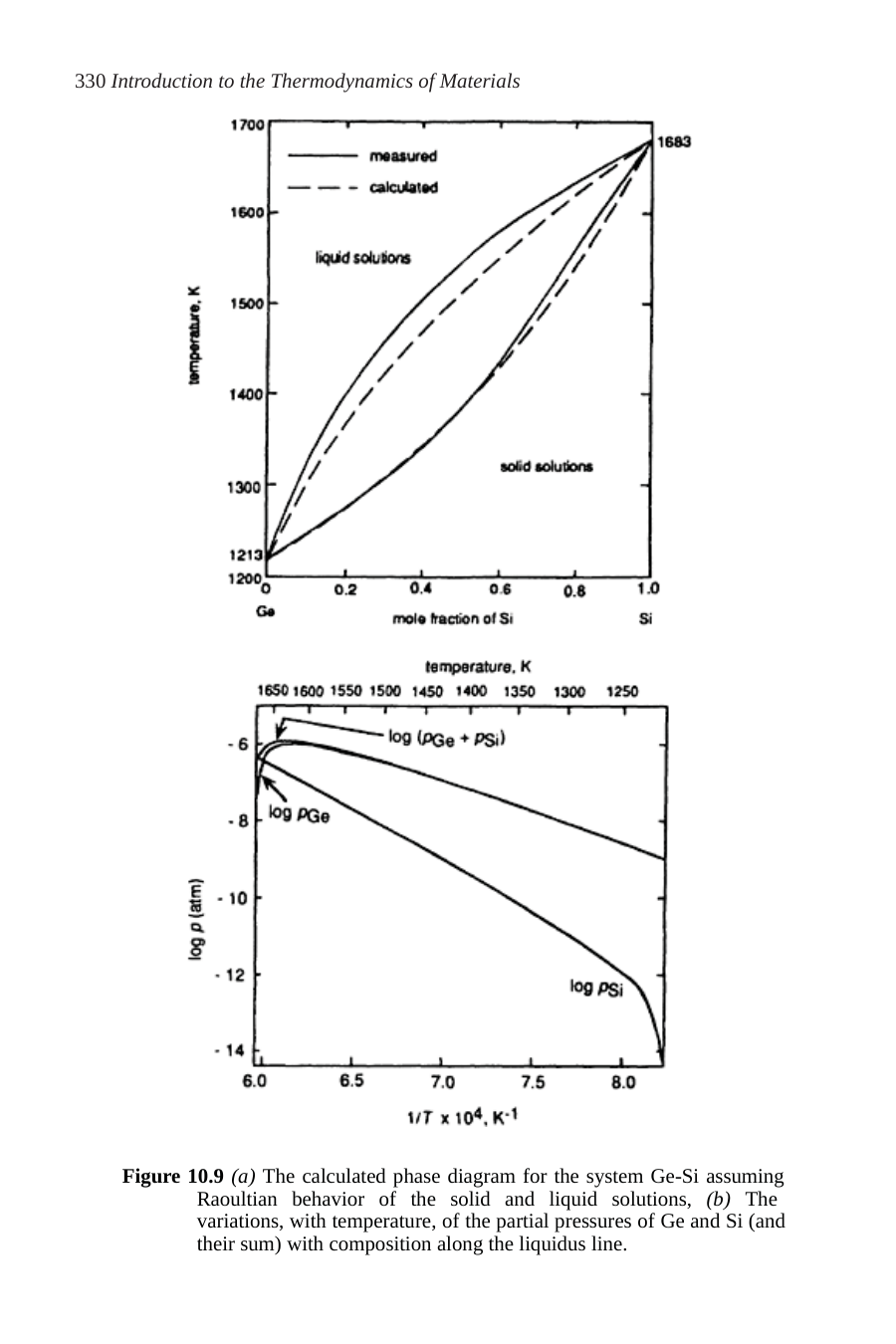

330 Introduction to the Thermodynamics of Materials

Figure 10.9 (a) The calculated phase diagram for the system Ge-Si assuming  Raoultian behavior of the solid and liquid solutions, (b) The  variations, with temperature, of the partial pressures of Ge and Si (and  their sum) with composition along the liquidus line.